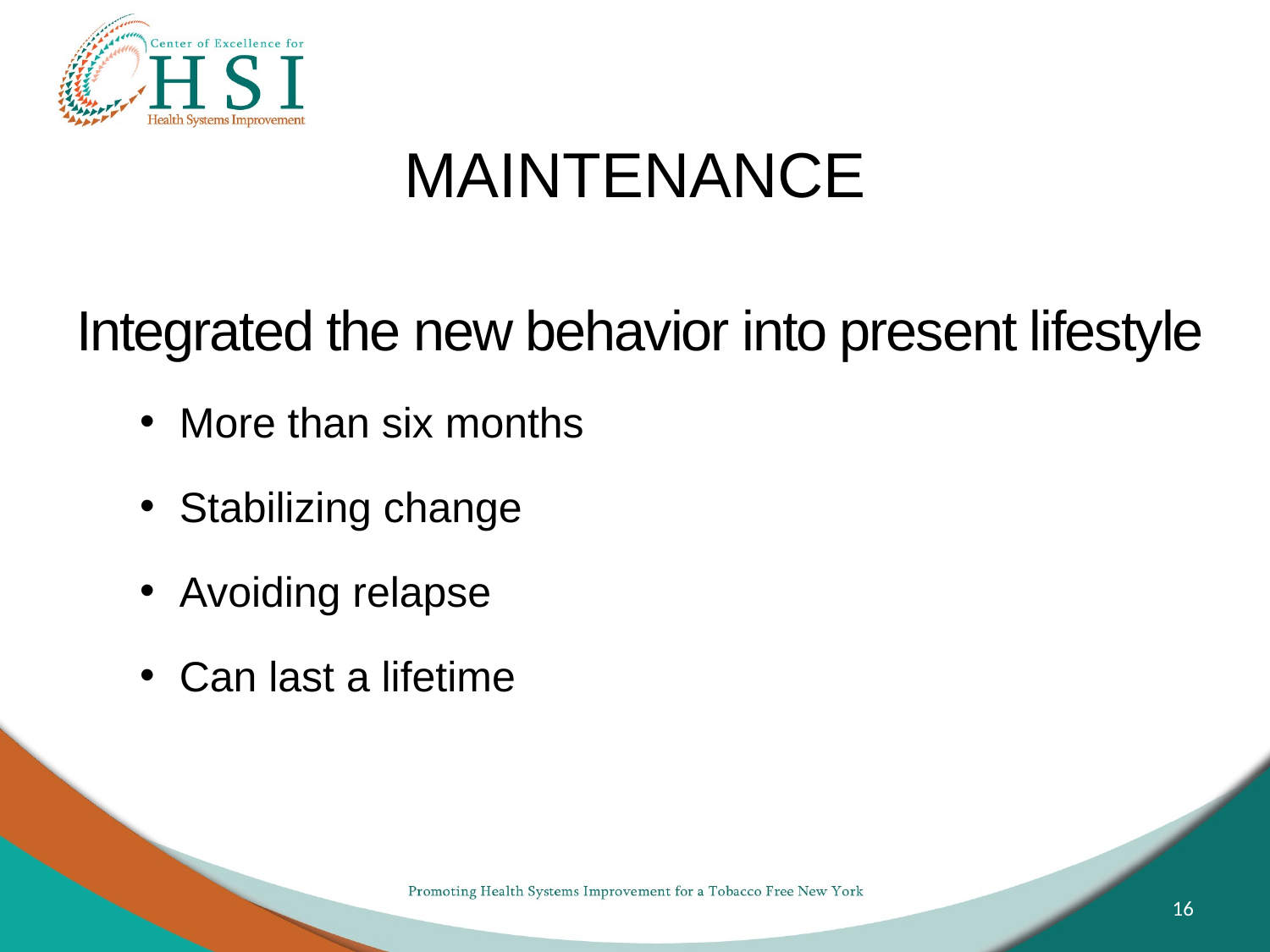

# MAINTENANCE
Integrated the new behavior into present lifestyle
More than six months
Stabilizing change
Avoiding relapse
Can last a lifetime

16